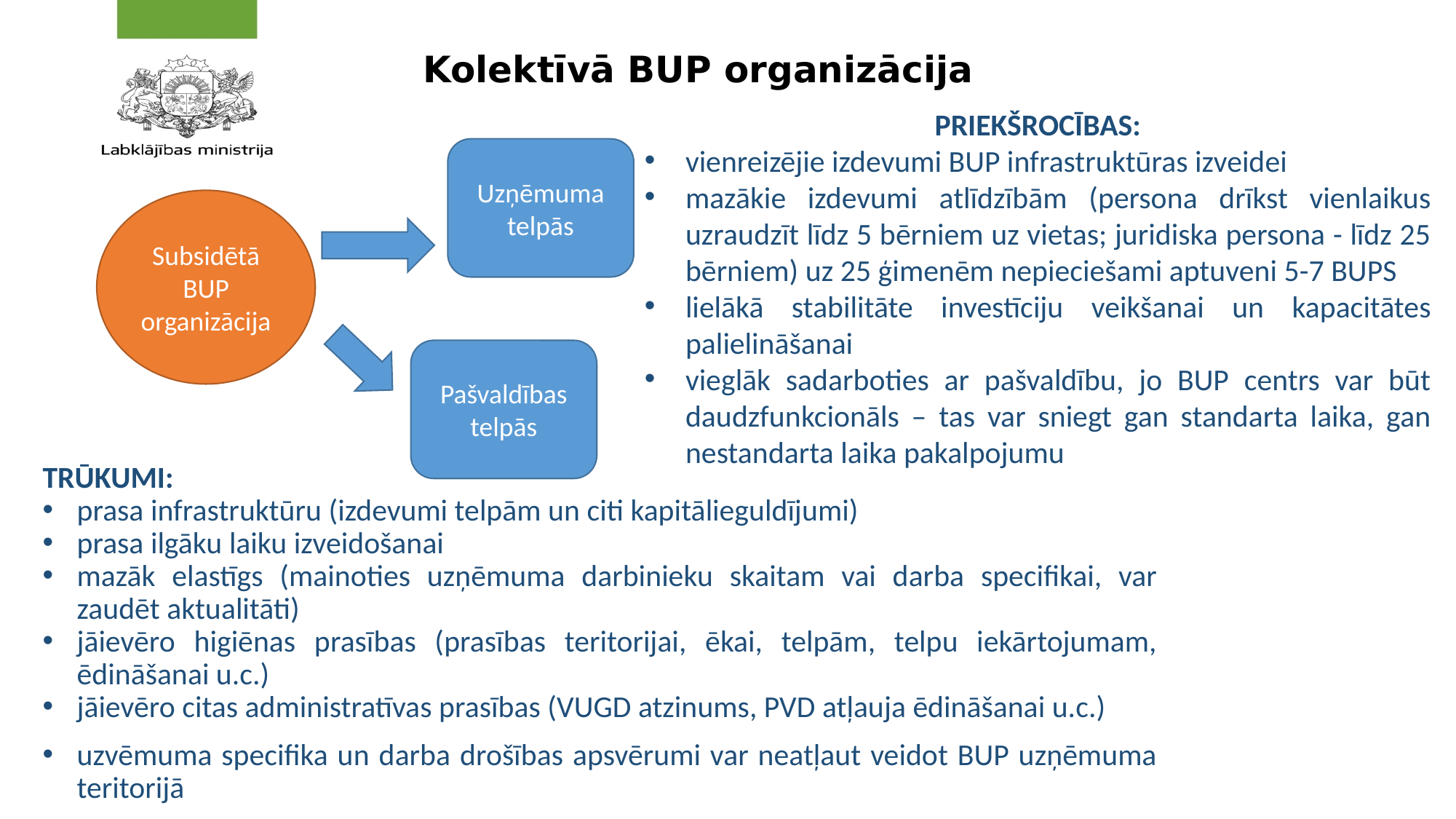

# Kolektīvā BUP organizācija
PRIEKŠROCĪBAS:
vienreizējie izdevumi BUP infrastruktūras izveidei
mazākie izdevumi atlīdzībām (persona drīkst vienlaikus uzraudzīt līdz 5 bērniem uz vietas; juridiska persona - līdz 25 bērniem) uz 25 ģimenēm nepieciešami aptuveni 5-7 BUPS
lielākā stabilitāte investīciju veikšanai un kapacitātes palielināšanai
vieglāk sadarboties ar pašvaldību, jo BUP centrs var būt daudzfunkcionāls – tas var sniegt gan standarta laika, gan nestandarta laika pakalpojumu

Uzņēmuma telpās
Subsidētā BUP organizācija

Pašvaldības telpās
TRŪKUMI:
prasa infrastruktūru (izdevumi telpām un citi kapitālieguldījumi)
prasa ilgāku laiku izveidošanai
mazāk elastīgs (mainoties uzņēmuma darbinieku skaitam vai darba specifikai, var zaudēt aktualitāti)
jāievēro higiēnas prasības (prasības teritorijai, ēkai, telpām, telpu iekārtojumam, ēdināšanai u.c.)
jāievēro citas administratīvas prasības (VUGD atzinums, PVD atļauja ēdināšanai u.c.)
uzvēmuma specifika un darba drošības apsvērumi var neatļaut veidot BUP uzņēmuma teritorijā